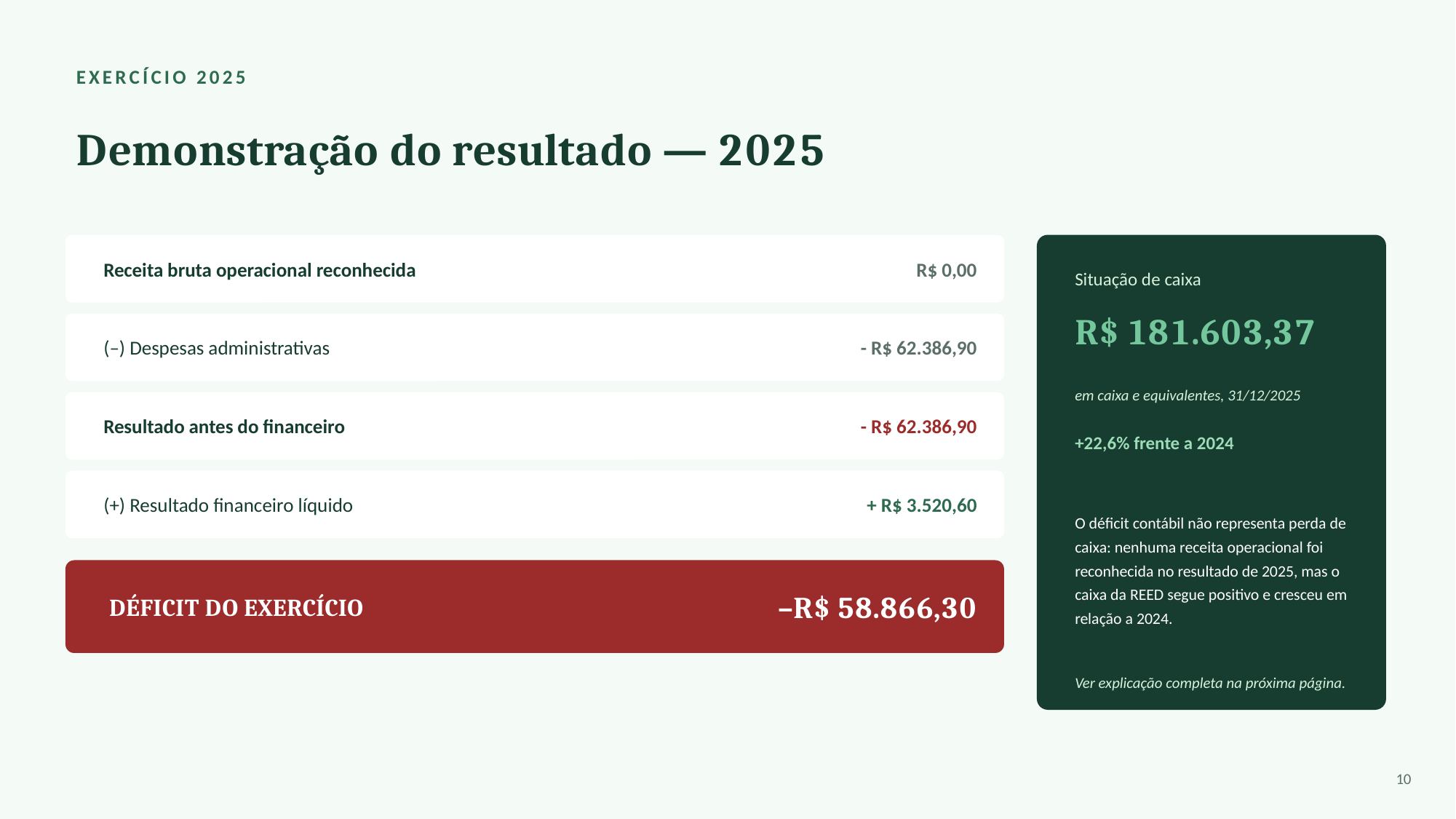

EXERCÍCIO 2025
Demonstração do resultado — 2025

Receita bruta operacional reconhecida
R$ 0,00

Situação de caixa
R$ 181.603,37

(–) Despesas administrativas
- R$ 62.386,90
em caixa e equivalentes, 31/12/2025

Resultado antes do financeiro
- R$ 62.386,90
+22,6% frente a 2024

(+) Resultado financeiro líquido
+ R$ 3.520,60
O déficit contábil não representa perda de caixa: nenhuma receita operacional foi reconhecida no resultado de 2025, mas o caixa da REED segue positivo e cresceu em relação a 2024.

DÉFICIT DO EXERCÍCIO
–R$ 58.866,30
Ver explicação completa na próxima página.
10